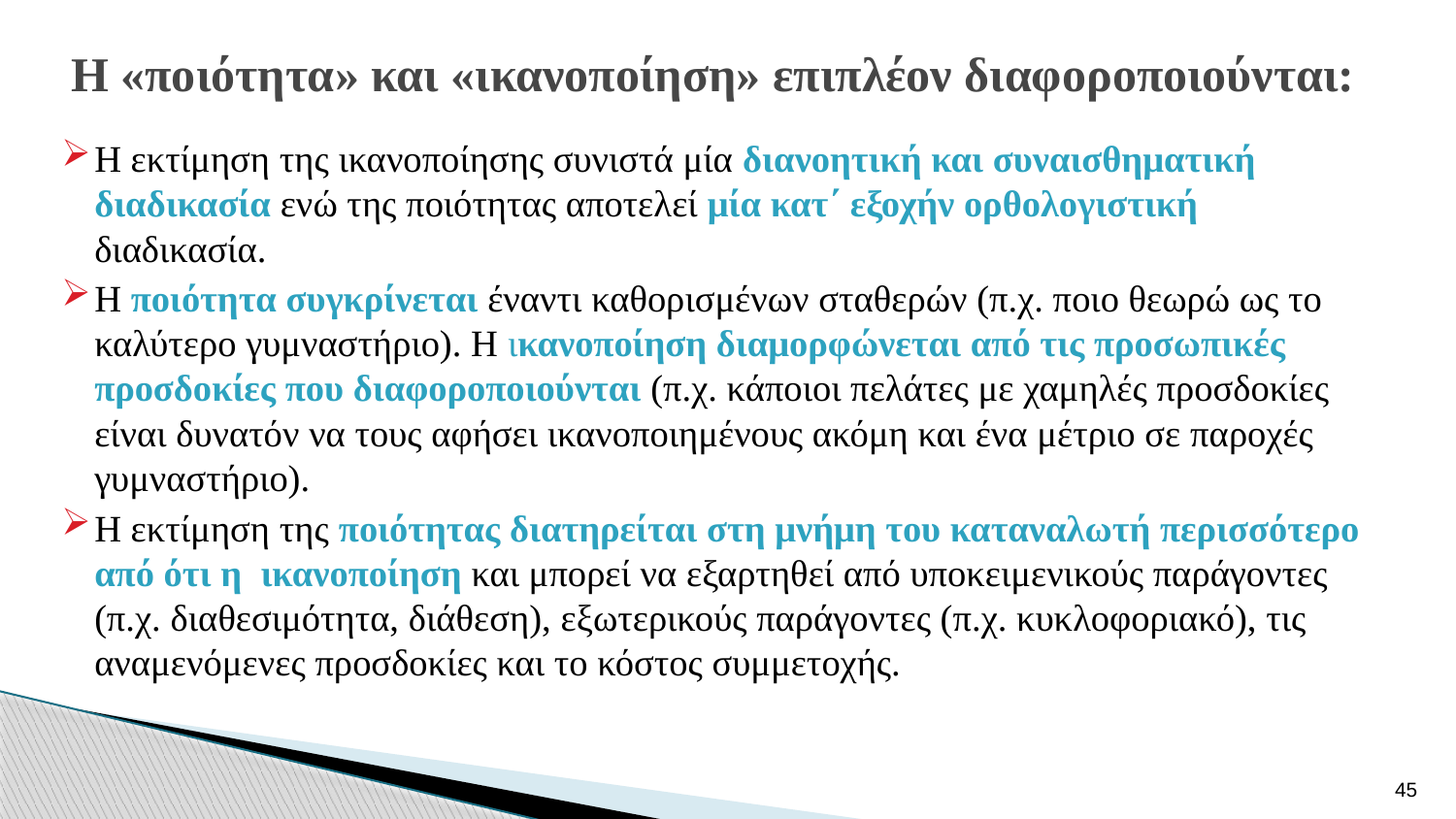

# Η «ποιότητα» και «ικανοποίηση» επιπλέον διαφοροποιούνται:
Η εκτίμηση της ικανοποίησης συνιστά μία διανοητική και συναισθηματική διαδικασία ενώ της ποιότητας αποτελεί μία κατ΄ εξοχήν ορθολογιστική διαδικασία.
Η ποιότητα συγκρίνεται έναντι καθορισμένων σταθερών (π.χ. ποιο θεωρώ ως το καλύτερο γυμναστήριο). Η ικανοποίηση διαμορφώνεται από τις προσωπικές προσδοκίες που διαφοροποιούνται (π.χ. κάποιοι πελάτες με χαμηλές προσδοκίες είναι δυνατόν να τους αφήσει ικανοποιημένους ακόμη και ένα μέτριο σε παροχές γυμναστήριο).
Η εκτίμηση της ποιότητας διατηρείται στη μνήμη του καταναλωτή περισσότερο από ότι η  ικανοποίηση και μπορεί να εξαρτηθεί από υποκειμενικούς παράγοντες (π.χ. διαθεσιμότητα, διάθεση), εξωτερικούς παράγοντες (π.χ. κυκλοφοριακό), τις αναμενόμενες προσδοκίες και το κόστος συμμετοχής.

45